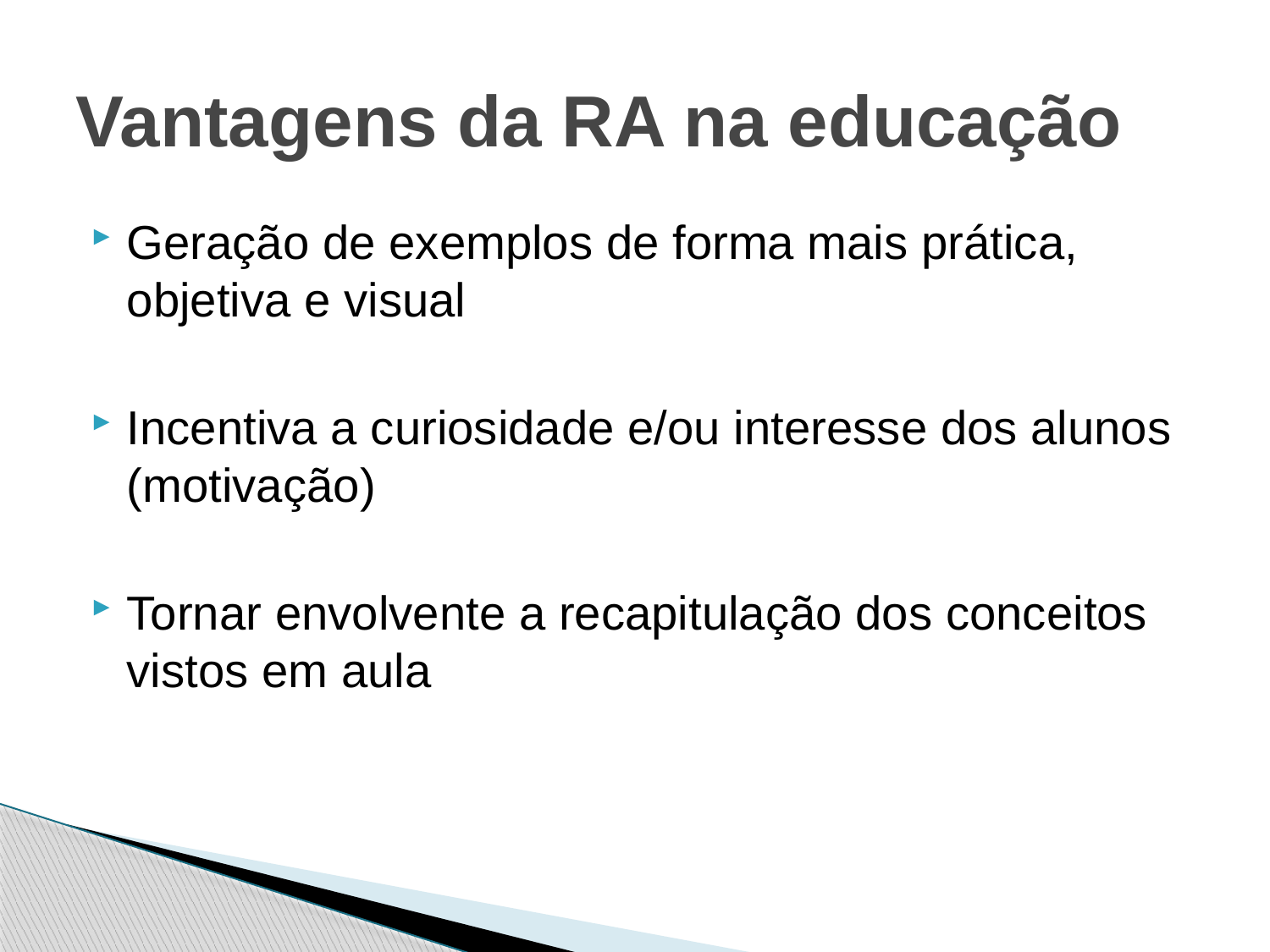

# Vantagens da RA na educação
Geração de exemplos de forma mais prática, objetiva e visual

Incentiva a curiosidade e/ou interesse dos alunos (motivação)

Tornar envolvente a recapitulação dos conceitos vistos em aula